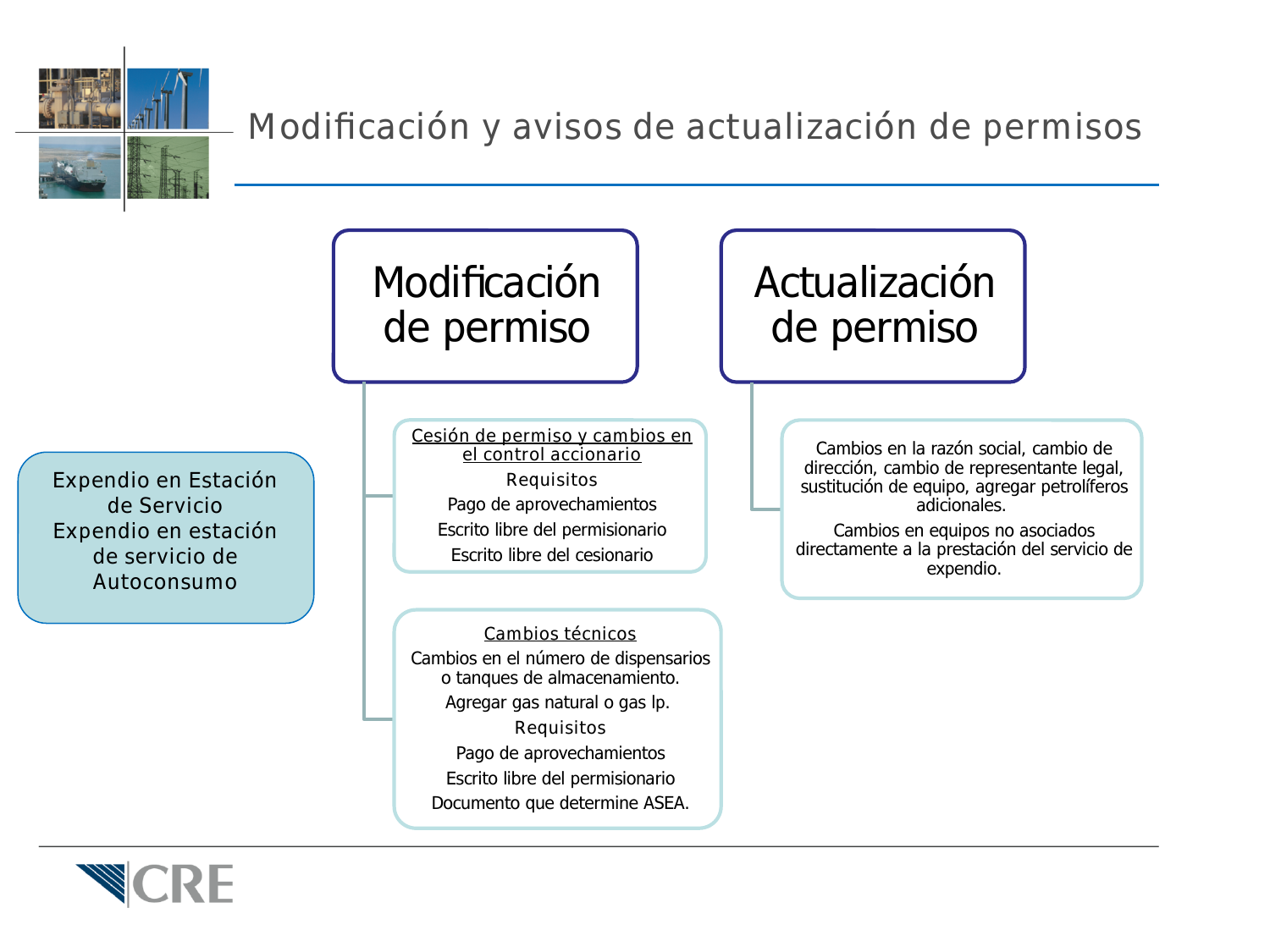

# Modificación y avisos de actualización de permisos
Modificación de permiso
Cesión de permiso y cambios en el control accionario
Requisitos
Pago de aprovechamientos
Escrito libre del permisionario
Escrito libre del cesionario
Cambios técnicos
Cambios en el número de dispensarios o tanques de almacenamiento.
Agregar gas natural o gas lp.
Requisitos
Pago de aprovechamientos
Escrito libre del permisionario
Documento que determine ASEA.
Actualización de permiso
Cambios en la razón social, cambio de dirección, cambio de representante legal, sustitución de equipo, agregar petrolíferos adicionales.
Cambios en equipos no asociados directamente a la prestación del servicio de expendio.
Expendio en Estación de Servicio
Expendio en estación de servicio de Autoconsumo